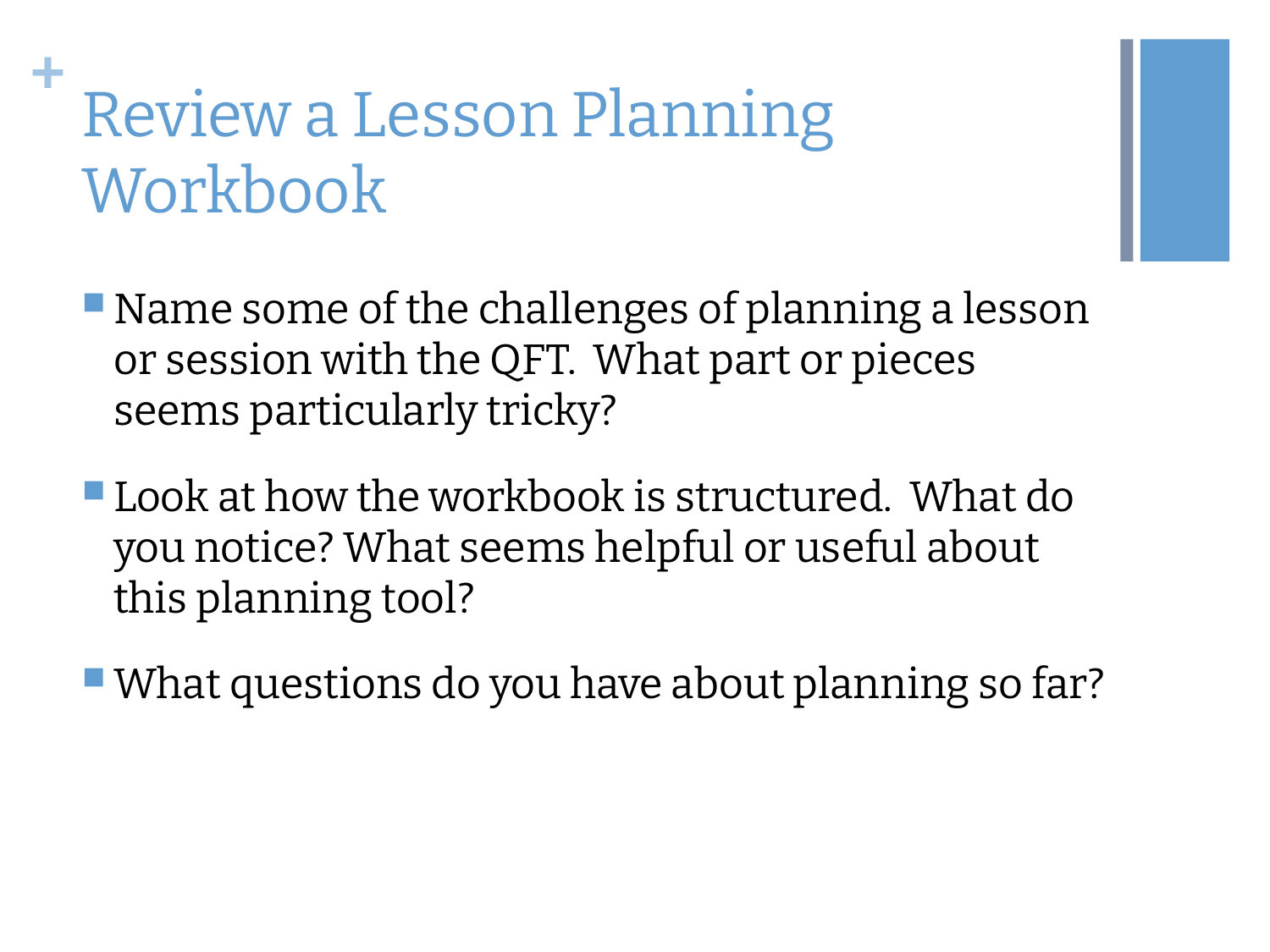

# Review a Lesson Planning Workbook
Name some of the challenges of planning a lesson or session with the QFT.  What part or pieces seems particularly tricky?
Look at how the workbook is structured.  What do you notice? What seems helpful or useful about this planning tool?
What questions do you have about planning so far?